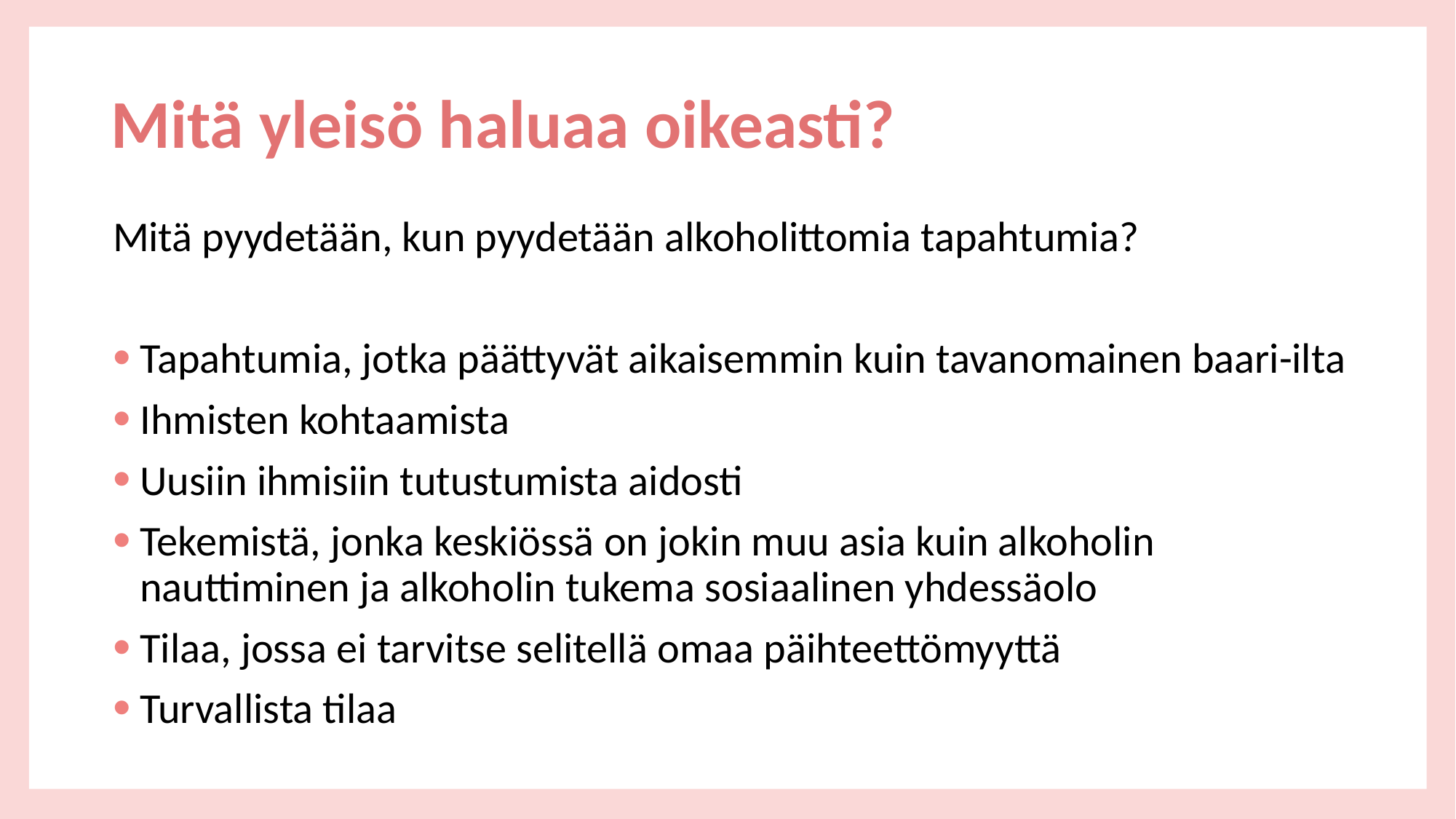

# Mitä yleisö haluaa oikeasti?
Mitä pyydetään, kun pyydetään alkoholittomia tapahtumia?

Tapahtumia, jotka päättyvät aikaisemmin kuin tavanomainen baari-ilta
Ihmisten kohtaamista
Uusiin ihmisiin tutustumista aidosti
Tekemistä, jonka keskiössä on jokin muu asia kuin alkoholin nauttiminen ja alkoholin tukema sosiaalinen yhdessäolo
Tilaa, jossa ei tarvitse selitellä omaa päihteettömyyttä
Turvallista tilaa